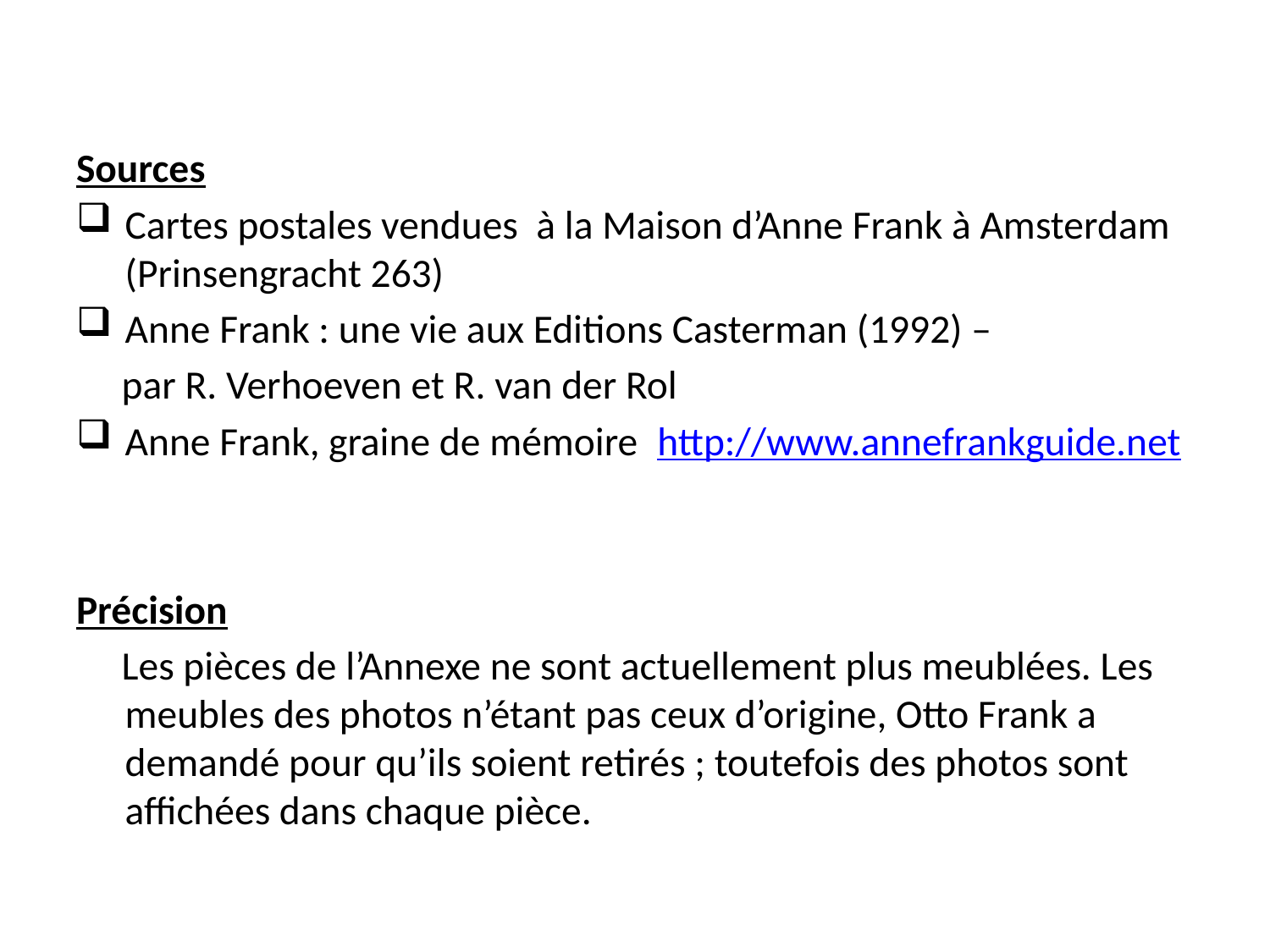

#
Sources
Cartes postales vendues  à la Maison d’Anne Frank à Amsterdam (Prinsengracht 263)
Anne Frank : une vie aux Editions Casterman (1992) –
     par R. Verhoeven et R. van der Rol
Anne Frank, graine de mémoire  http://www.annefrankguide.net

Précision
     Les pièces de l’Annexe ne sont actuellement plus meublées. Les meubles des photos n’étant pas ceux d’origine, Otto Frank a demandé pour qu’ils soient retirés ; toutefois des photos sont affichées dans chaque pièce.